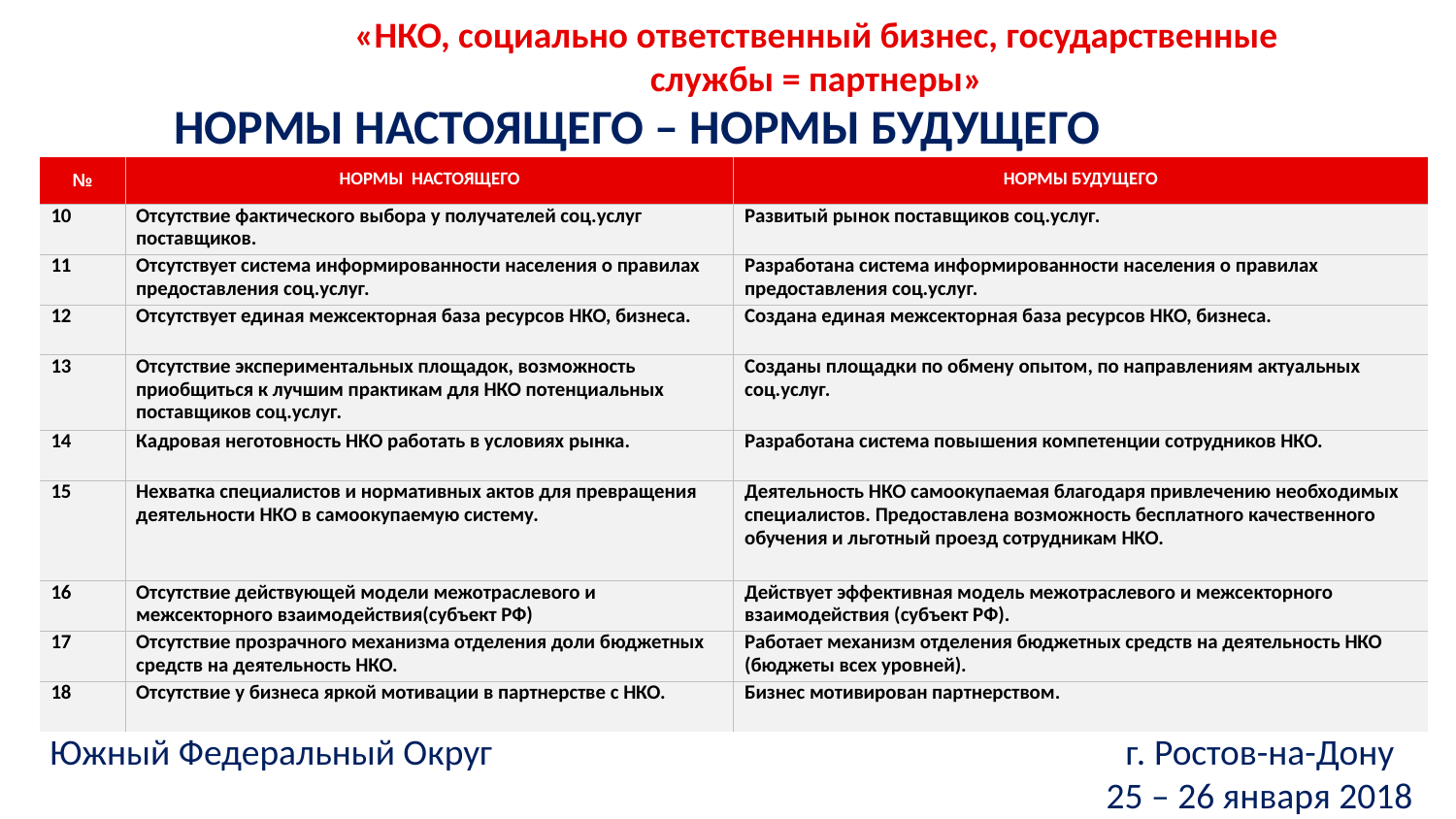

«НКО, социально ответственный бизнес, государственные службы = партнеры»
НОРМЫ НАСТОЯЩЕГО – НОРМЫ БУДУЩЕГО
| № | НОРМЫ НАСТОЯЩЕГО | НОРМЫ БУДУЩЕГО |
| --- | --- | --- |
| 10 | Отсутствие фактического выбора у получателей соц.услуг поставщиков. | Развитый рынок поставщиков соц.услуг. |
| 11 | Отсутствует система информированности населения о правилах предоставления соц.услуг. | Разработана система информированности населения о правилах предоставления соц.услуг. |
| 12 | Отсутствует единая межсекторная база ресурсов НКО, бизнеса. | Создана единая межсекторная база ресурсов НКО, бизнеса. |
| 13 | Отсутствие экспериментальных площадок, возможность приобщиться к лучшим практикам для НКО потенциальных поставщиков соц.услуг. | Созданы площадки по обмену опытом, по направлениям актуальных соц.услуг. |
| 14 | Кадровая неготовность НКО работать в условиях рынка. | Разработана система повышения компетенции сотрудников НКО. |
| 15 | Нехватка специалистов и нормативных актов для превращения деятельности НКО в самоокупаемую систему. | Деятельность НКО самоокупаемая благодаря привлечению необходимых специалистов. Предоставлена возможность бесплатного качественного обучения и льготный проезд сотрудникам НКО. |
| 16 | Отсутствие действующей модели межотраслевого и межсекторного взаимодействия(субъект РФ) | Действует эффективная модель межотраслевого и межсекторного взаимодействия (субъект РФ). |
| 17 | Отсутствие прозрачного механизма отделения доли бюджетных средств на деятельность НКО. | Работает механизм отделения бюджетных средств на деятельность НКО (бюджеты всех уровней). |
| 18 | Отсутствие у бизнеса яркой мотивации в партнерстве с НКО. | Бизнес мотивирован партнерством. |
Южный Федеральный Округ                                                                             г. Ростов-на-Дону
25 – 26 января 2018